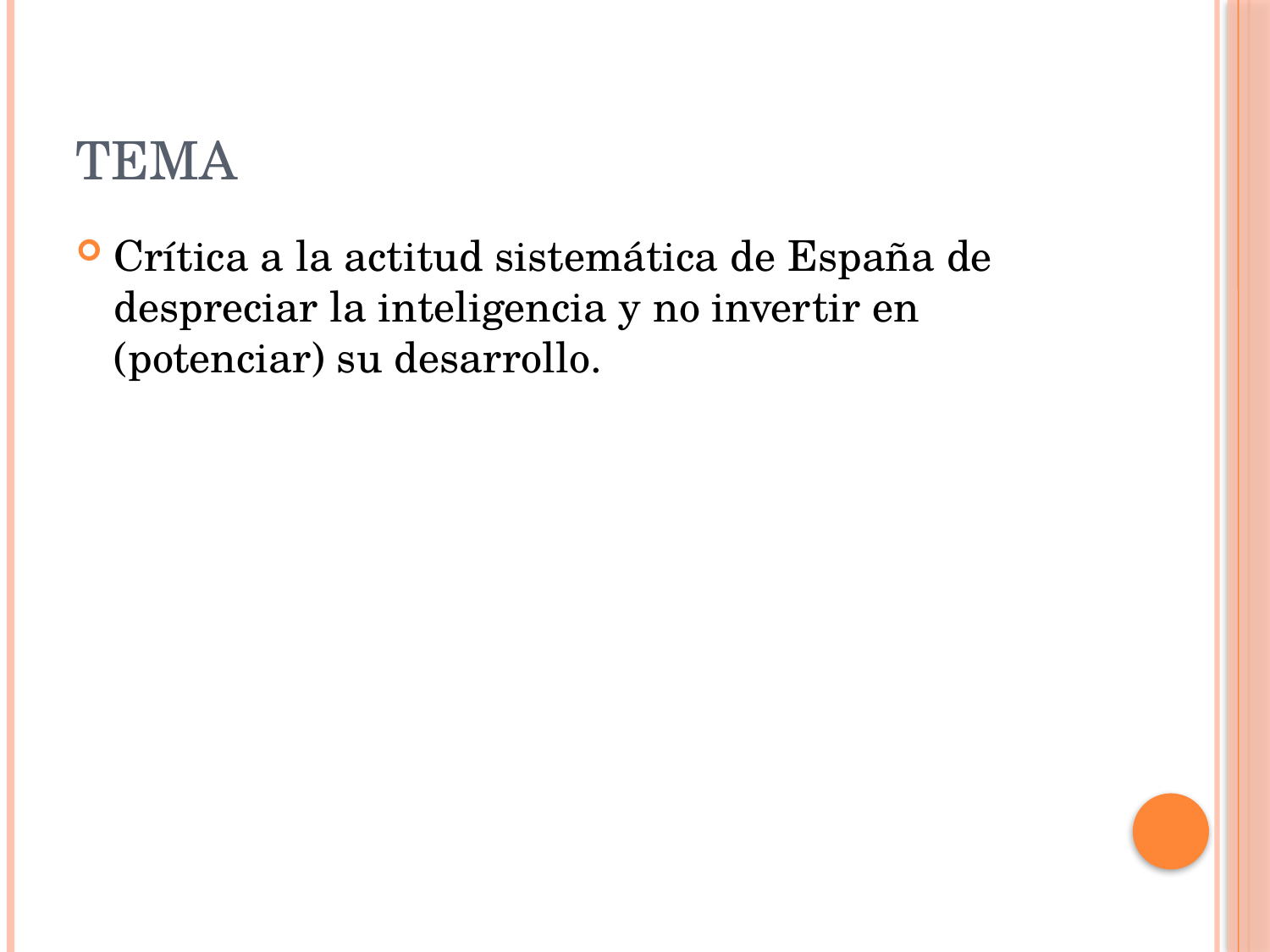

# tema
Crítica a la actitud sistemática de España de despreciar la inteligencia y no invertir en (potenciar) su desarrollo.